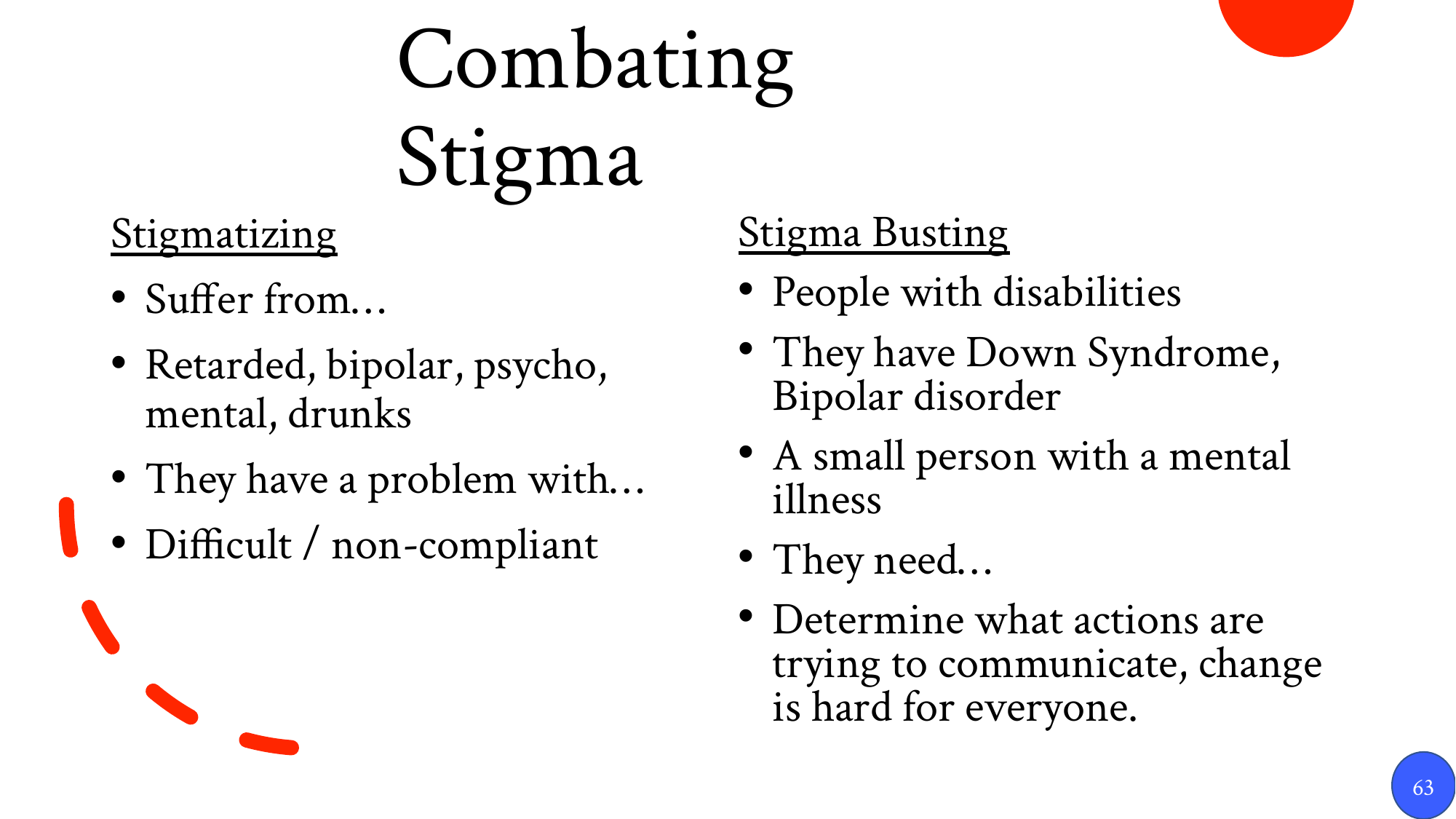

# Combating Stigma
Stigmatizing
Suffer from…
Retarded, bipolar, psycho, mental, drunks
They have a problem with…
Difficult / non-compliant
Stigma Busting
People with disabilities
They have Down Syndrome, Bipolar disorder
A small person with a mental illness
They need…
Determine what actions are trying to communicate, change is hard for everyone.

63